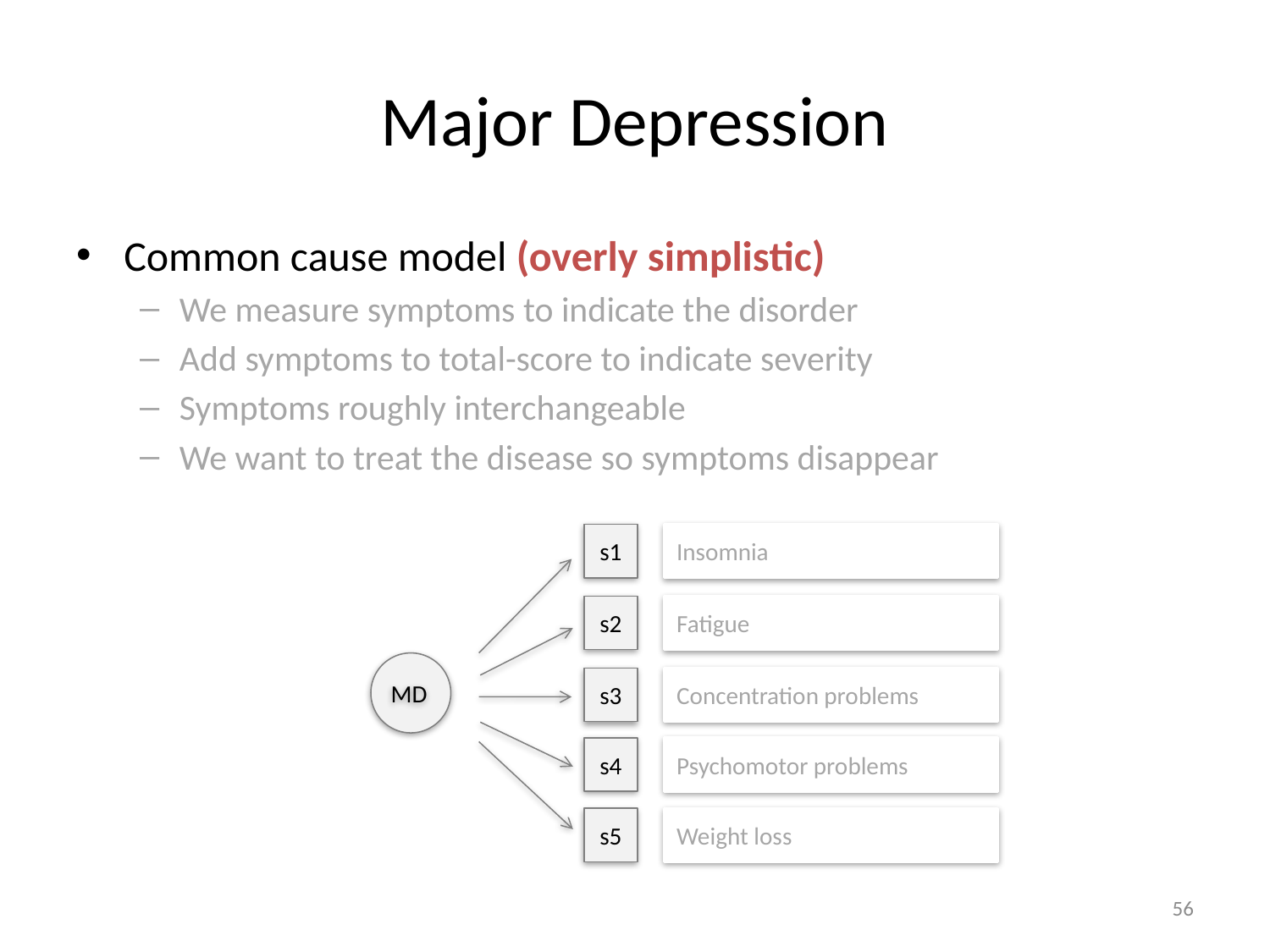

# Major Depression
Common cause model (overly simplistic)
We measure symptoms to indicate the disorder
Add symptoms to total-score to indicate severity
Symptoms roughly interchangeable
We want to treat the disease so symptoms disappear

Insomnia
s1
s2
MD

s3
s4
s5
Fatigue
Concentration problems
Psychomotor problems
Weight loss
56